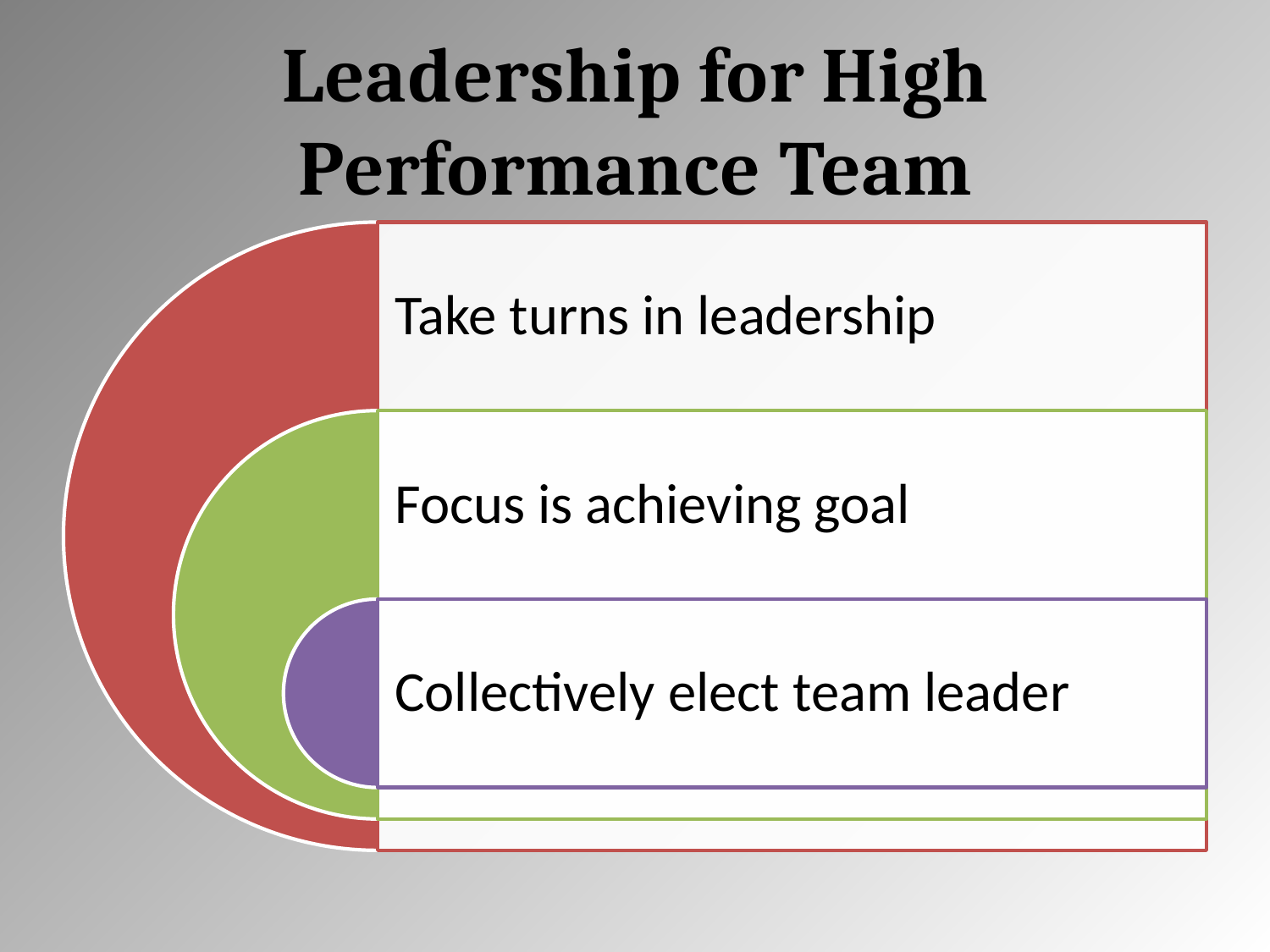

# Leadership for High Performance Team
Take turns in leadership
Focus is achieving goal
Collectively elect team leader